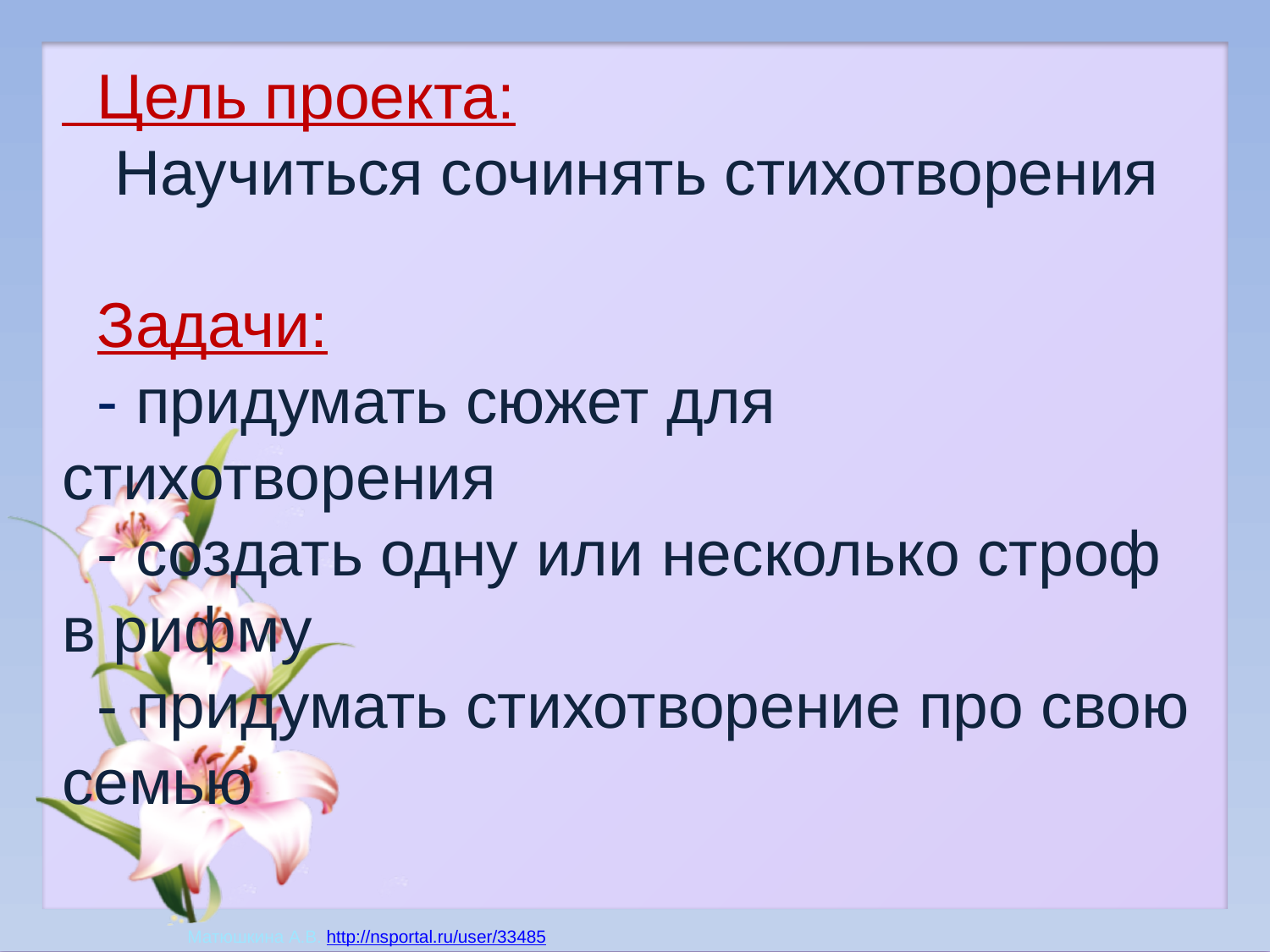

Цель проекта:
   Научиться сочинять стихотворения
  Задачи:
  - придумать сюжет для стихотворения
  - создать одну или несколько строф в рифму
  - придумать стихотворение про свою семью